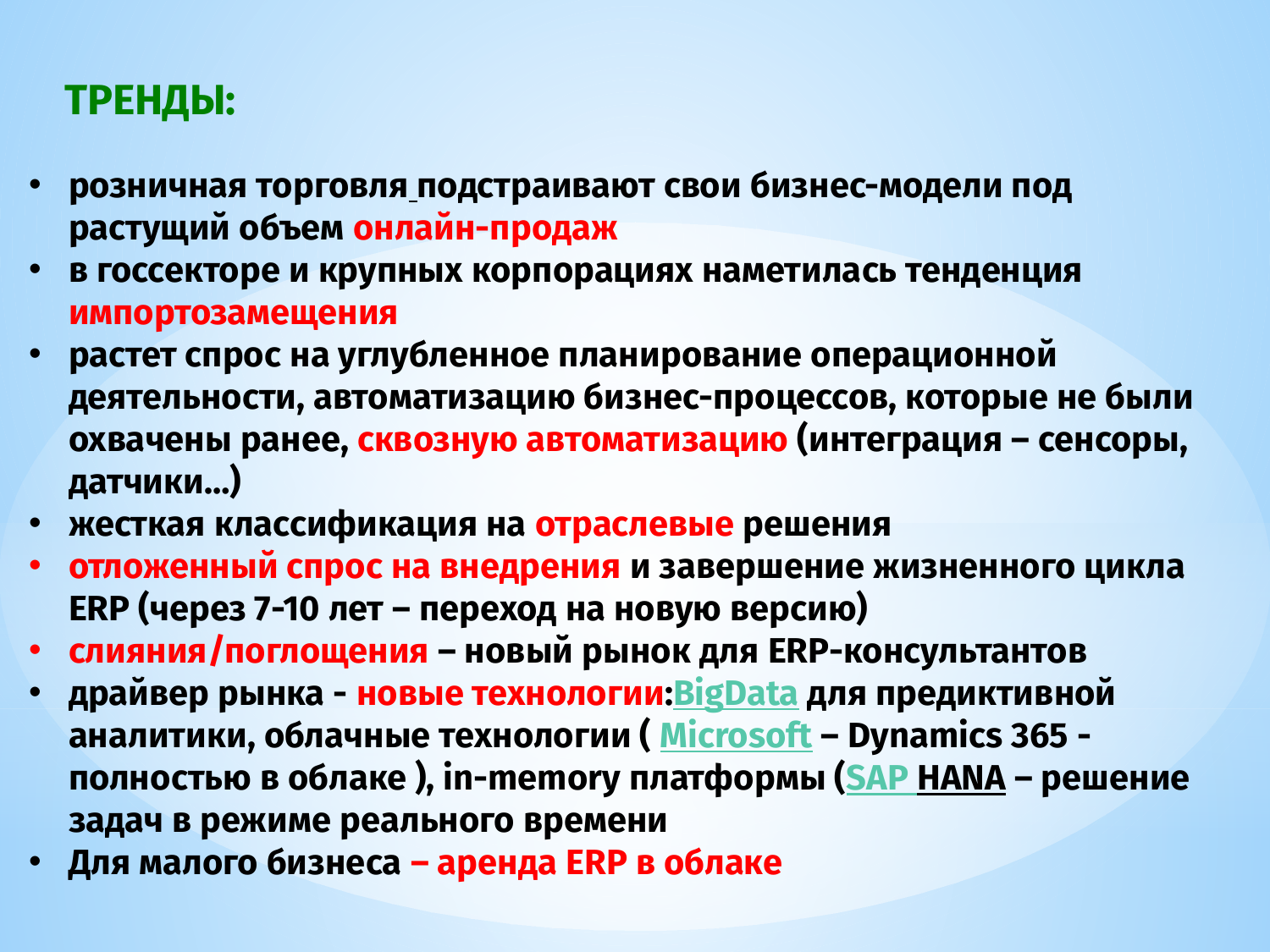

ТРЕНДЫ:
розничная торговля подстраивают свои бизнес-модели под растущий объем онлайн-продаж
в госсекторе и крупных корпорациях наметилась тенденция импортозамещения
растет спрос на углубленное планирование операционной деятельности, автоматизацию бизнес-процессов, которые не были охвачены ранее, сквозную автоматизацию (интеграция – сенсоры, датчики…)
жесткая классификация на отраслевые решения
отложенный спрос на внедрения и завершение жизненного цикла ERP (через 7-10 лет – переход на новую версию)
слияния/поглощения – новый рынок для ERP-консультантов
драйвер рынка - новые технологии:BigData для предиктивной аналитики, облачные технологии ( Microsoft – Dynamics 365 -  полностью в облаке ), in-memory платформы (SAP HANA – решение задач в режиме реального времени
Для малого бизнеса – аренда ERP в облаке